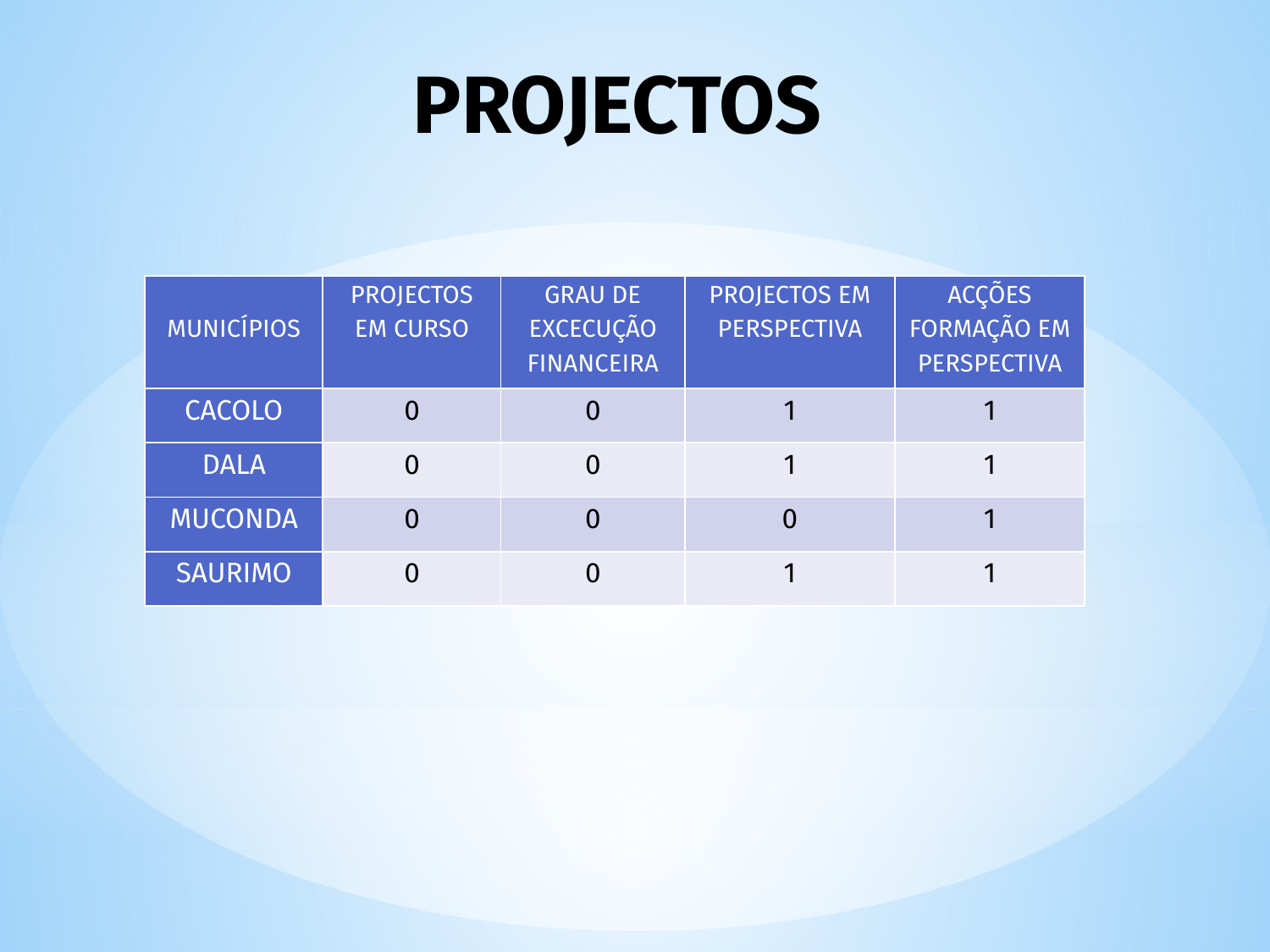

# PROJECTOS
| MUNICÍPIOS | PROJECTOS EM CURSO | GRAU DE EXCECUÇÃO FINANCEIRA | PROJECTOS EM PERSPECTIVA | ACÇÕES FORMAÇÃO EM PERSPECTIVA |
| --- | --- | --- | --- | --- |
| CACOLO | 0 | 0 | 1 | 1 |
| DALA | 0 | 0 | 1 | 1 |
| MUCONDA | 0 | 0 | 0 | 1 |
| SAURIMO | 0 | 0 | 1 | 1 |